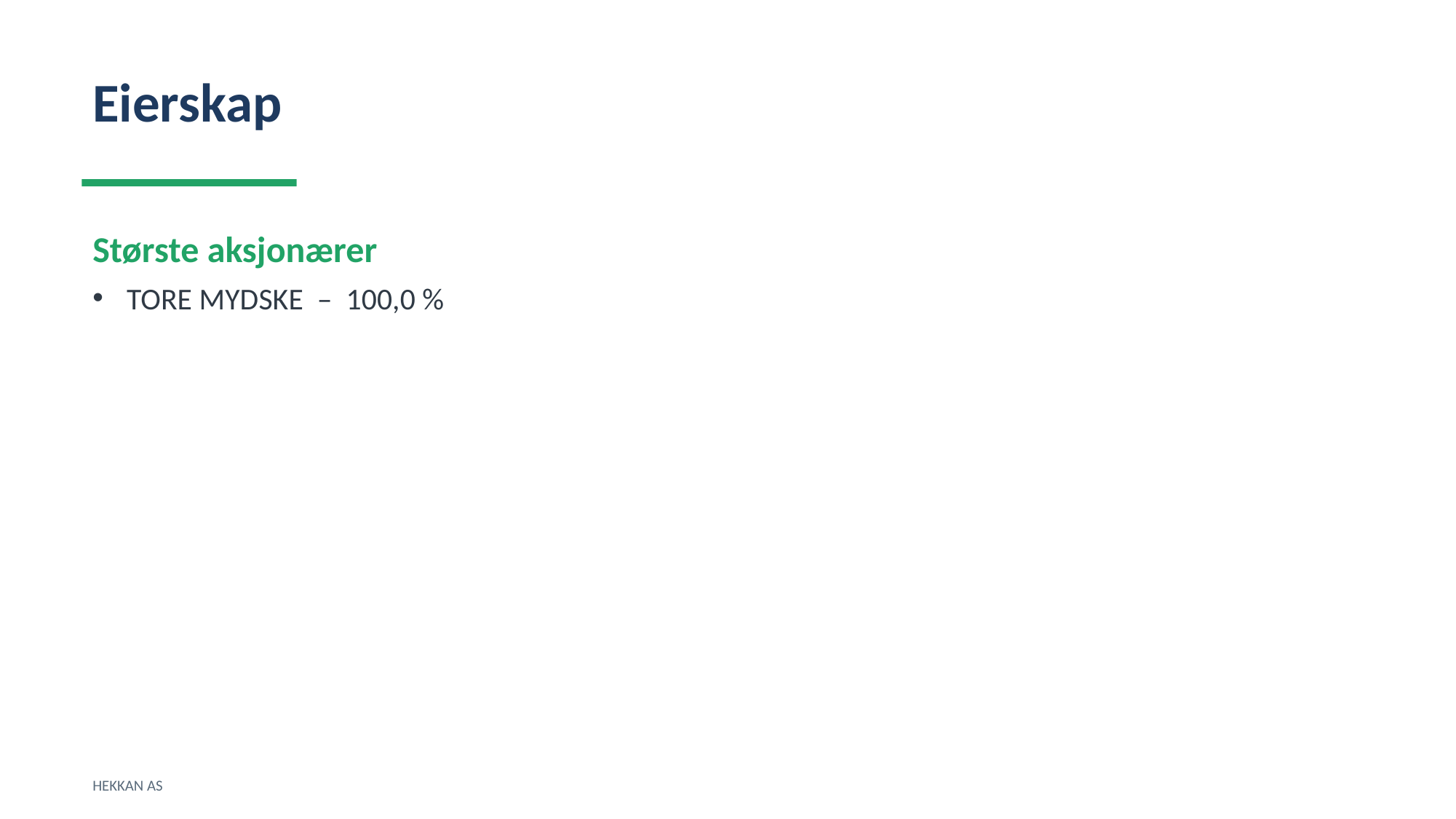

Eierskap

Største aksjonærer
TORE MYDSKE  –  100,0 %
HEKKAN AS